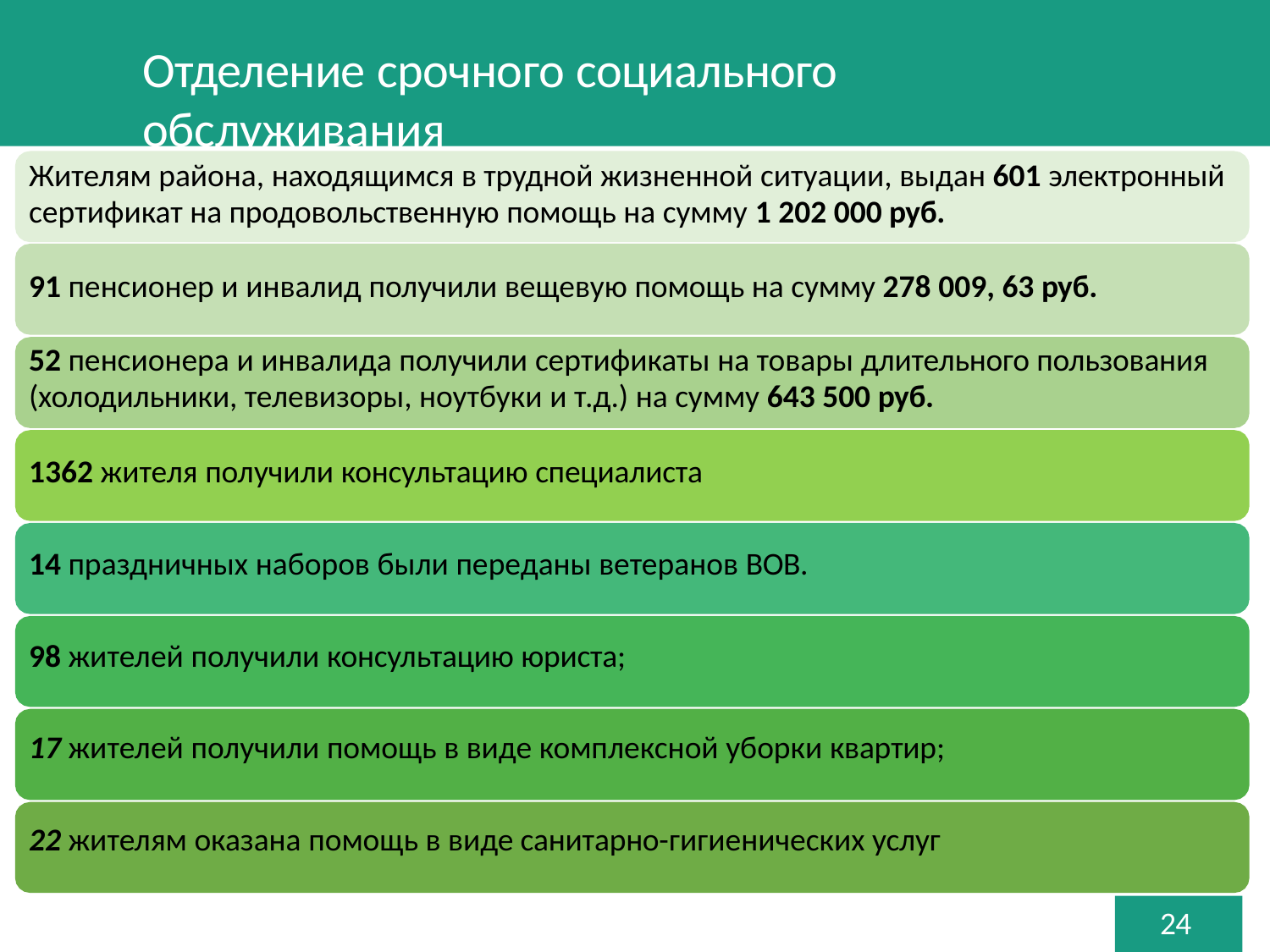

# Отделение срочного социального обслуживания

Жителям района, находящимся в трудной жизненной ситуации, выдан 601 электронный
сертификат на продовольственную помощь на сумму 1 202 000 руб.

91 пенсионер и инвалид получили вещевую помощь на сумму 278 009, 63 руб.

52 пенсионера и инвалида получили сертификаты на товары длительного пользования
(холодильники, телевизоры, ноутбуки и т.д.) на сумму 643 500 руб.

1362 жителя получили консультацию специалиста

14 праздничных наборов были переданы ветеранов ВОВ.

98 жителей получили консультацию юриста;

17 жителей получили помощь в виде комплексной уборки квартир;

22 жителям оказана помощь в виде санитарно-гигиенических услуг

24